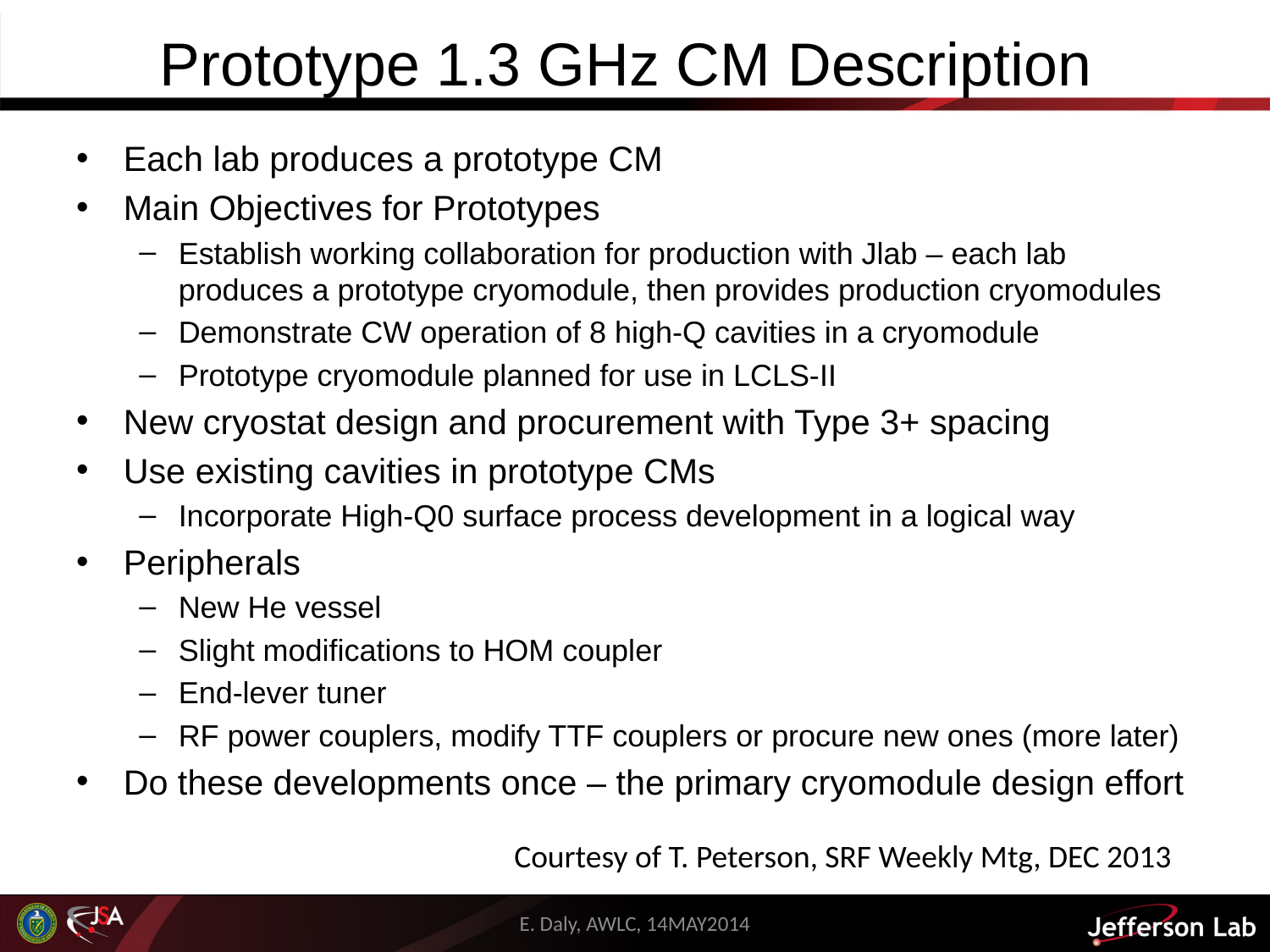

# Prototype 1.3 GHz CM Description
Each lab produces a prototype CM
Main Objectives for Prototypes
Establish working collaboration for production with Jlab – each lab produces a prototype cryomodule, then provides production cryomodules
Demonstrate CW operation of 8 high-Q cavities in a cryomodule
Prototype cryomodule planned for use in LCLS-II
New cryostat design and procurement with Type 3+ spacing
Use existing cavities in prototype CMs
Incorporate High-Q0 surface process development in a logical way
Peripherals
New He vessel
Slight modifications to HOM coupler
End-lever tuner
RF power couplers, modify TTF couplers or procure new ones (more later)
Do these developments once – the primary cryomodule design effort
Courtesy of T. Peterson, SRF Weekly Mtg, DEC 2013
9
E. Daly, AWLC, 14MAY2014